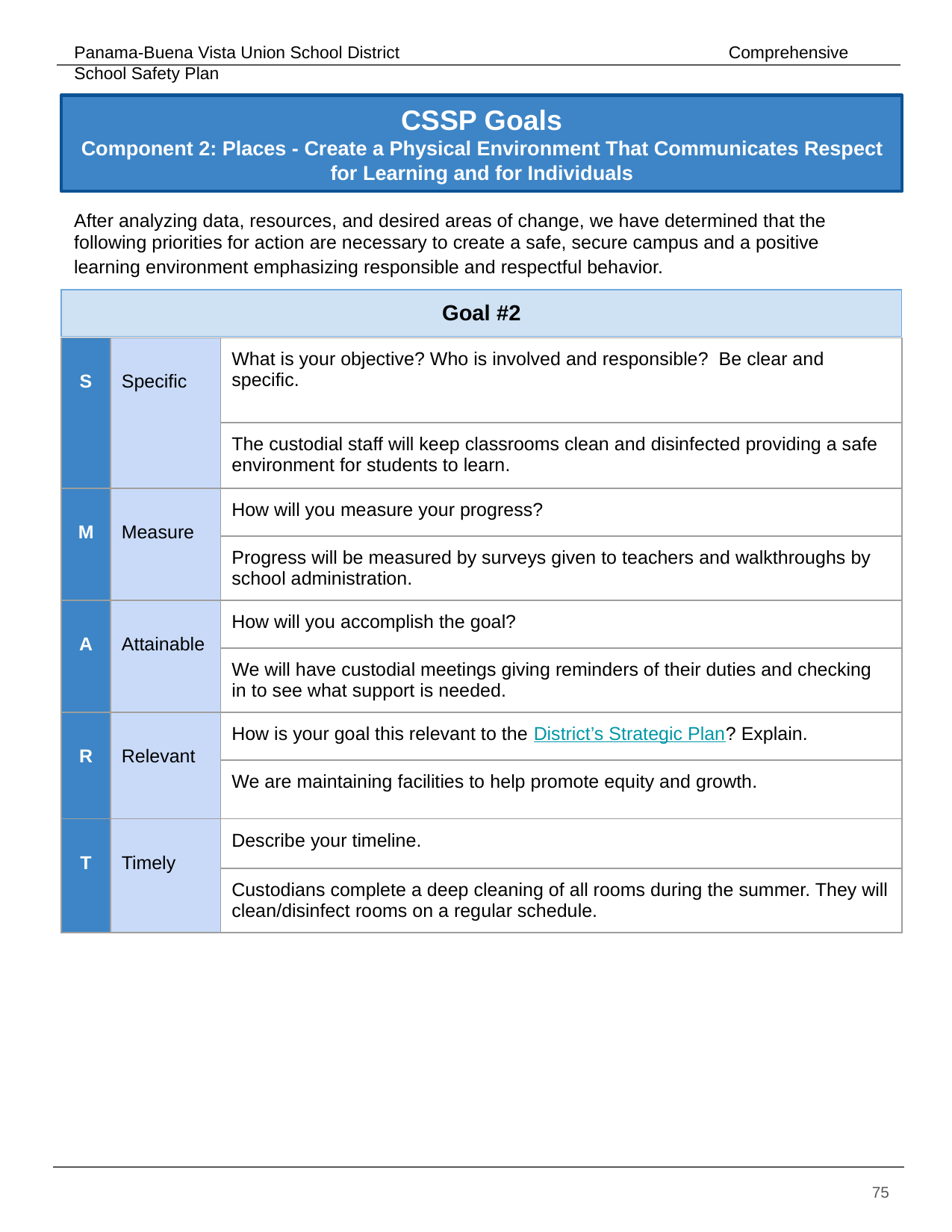

# CSSP Goals
Component 2: Places - Create a Physical Environment That Communicates Respect for Learning and for Individuals
After analyzing data, resources, and desired areas of change, we have determined that the following priorities for action are necessary to create a safe, secure campus and a positive learning environment emphasizing responsible and respectful behavior.
| Goal #2 |  |  |
| --- | --- | --- |
| S | Specific | What is your objective? Who is involved and responsible? Be clear and specific. |
| --- | --- | --- |
|  |  | The custodial staff will keep classrooms clean and disinfected providing a safe environment for students to learn. |
| M | Measure | How will you measure your progress? |
|  |  | Progress will be measured by surveys given to teachers and walkthroughs by school administration. |
| A | Attainable | How will you accomplish the goal? |
|  |  | We will have custodial meetings giving reminders of their duties and checking in to see what support is needed. |
| R | Relevant | How is your goal this relevant to the District’s Strategic Plan? Explain. |
|  |  | We are maintaining facilities to help promote equity and growth. |
| T | Timely | Describe your timeline. |
|  |  | Custodians complete a deep cleaning of all rooms during the summer. They will clean/disinfect rooms on a regular schedule. |
75